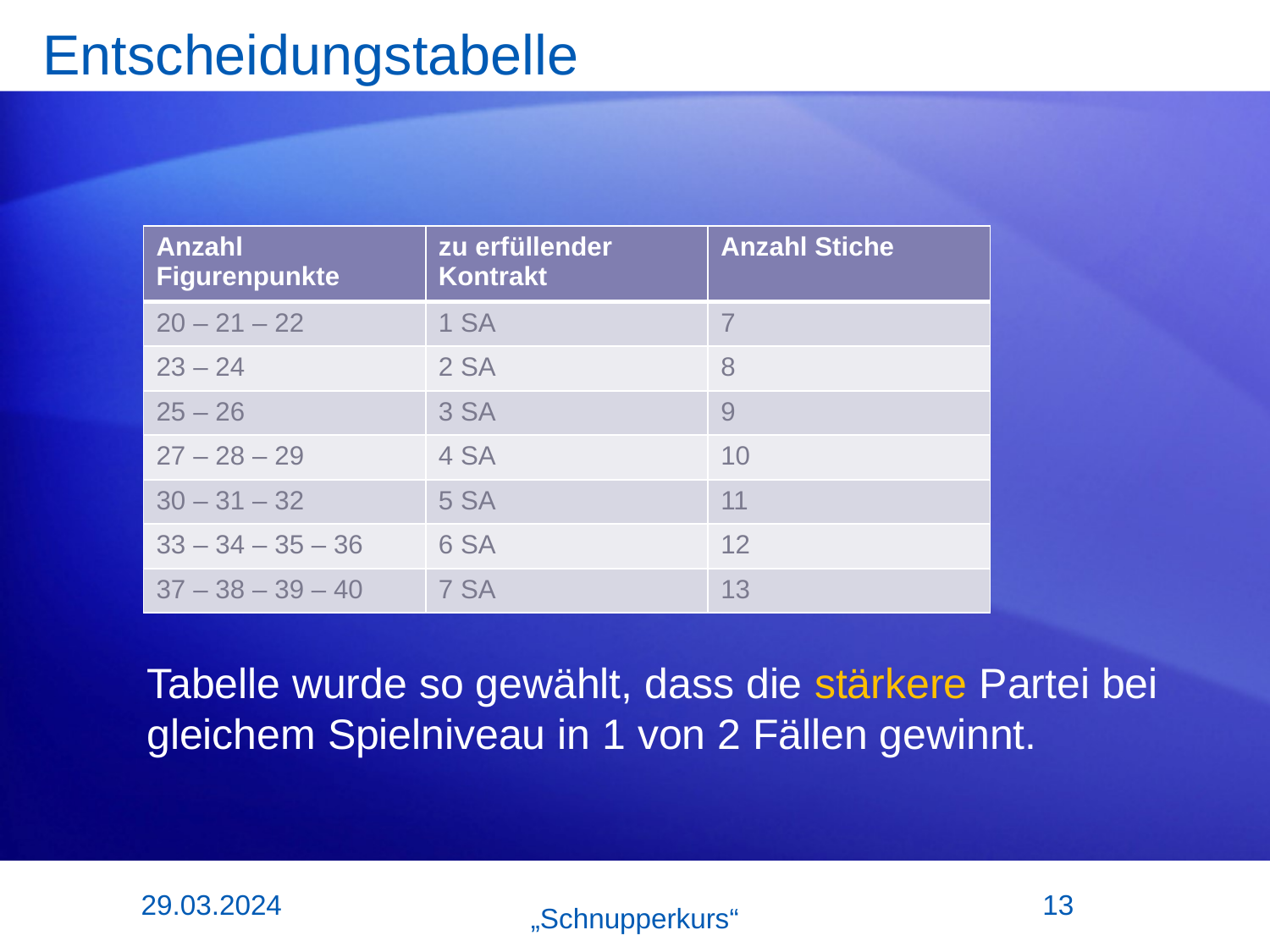

# Entscheidungstabelle
| Anzahl Figurenpunkte | zu erfüllender Kontrakt | Anzahl Stiche |
| --- | --- | --- |
| 20 – 21 – 22 | 1 SA | 7 |
| 23 – 24 | 2 SA | 8 |
| 25 – 26 | 3 SA | 9 |
| 27 – 28 – 29 | 4 SA | 10 |
| 30 – 31 – 32 | 5 SA | 11 |
| 33 – 34 – 35 – 36 | 6 SA | 12 |
| 37 – 38 – 39 – 40 | 7 SA | 13 |
Tabelle wurde so gewählt, dass die stärkere Partei bei
gleichem Spielniveau in 1 von 2 Fällen gewinnt.
29.03.2024
13
„Schnupperkurs“